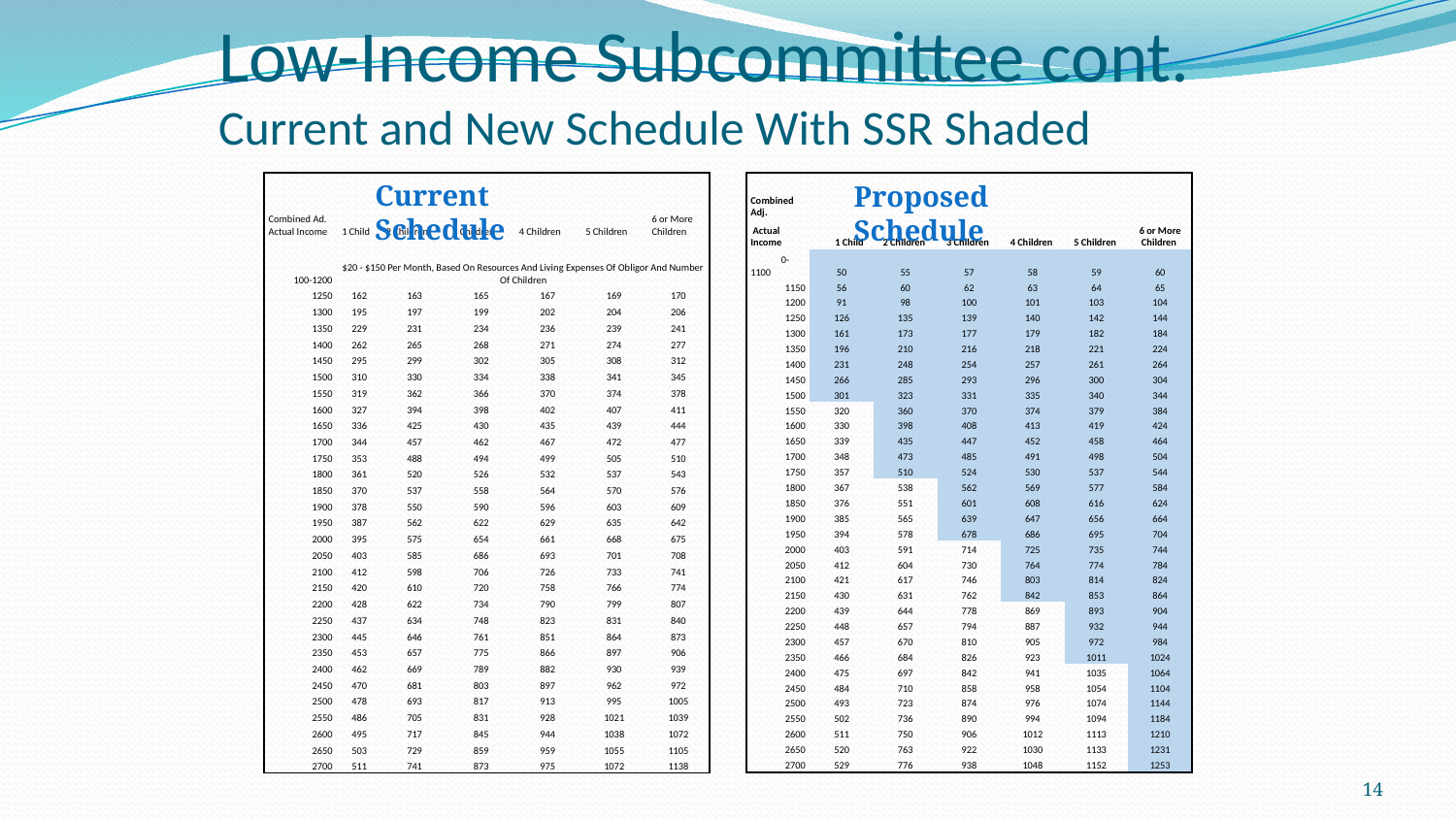

# Low-Income Subcommittee cont. Current and New Schedule With SSR Shaded
| Combined Ad. Actual Income | 1 Child | 2 Children | 3 Children | 4 Children | 5 Children | 6 or More Children |
| --- | --- | --- | --- | --- | --- | --- |
|  |  |  |  |  |  |  |
| 100-1200 | $20 - $150 Per Month, Based On Resources And Living Expenses Of Obligor And Number Of Children |  |  |  |  |  |
| 1250 | 162 | 163 | 165 | 167 | 169 | 170 |
| 1300 | 195 | 197 | 199 | 202 | 204 | 206 |
| 1350 | 229 | 231 | 234 | 236 | 239 | 241 |
| 1400 | 262 | 265 | 268 | 271 | 274 | 277 |
| 1450 | 295 | 299 | 302 | 305 | 308 | 312 |
| 1500 | 310 | 330 | 334 | 338 | 341 | 345 |
| 1550 | 319 | 362 | 366 | 370 | 374 | 378 |
| 1600 | 327 | 394 | 398 | 402 | 407 | 411 |
| 1650 | 336 | 425 | 430 | 435 | 439 | 444 |
| 1700 | 344 | 457 | 462 | 467 | 472 | 477 |
| 1750 | 353 | 488 | 494 | 499 | 505 | 510 |
| 1800 | 361 | 520 | 526 | 532 | 537 | 543 |
| 1850 | 370 | 537 | 558 | 564 | 570 | 576 |
| 1900 | 378 | 550 | 590 | 596 | 603 | 609 |
| 1950 | 387 | 562 | 622 | 629 | 635 | 642 |
| 2000 | 395 | 575 | 654 | 661 | 668 | 675 |
| 2050 | 403 | 585 | 686 | 693 | 701 | 708 |
| 2100 | 412 | 598 | 706 | 726 | 733 | 741 |
| 2150 | 420 | 610 | 720 | 758 | 766 | 774 |
| 2200 | 428 | 622 | 734 | 790 | 799 | 807 |
| 2250 | 437 | 634 | 748 | 823 | 831 | 840 |
| 2300 | 445 | 646 | 761 | 851 | 864 | 873 |
| 2350 | 453 | 657 | 775 | 866 | 897 | 906 |
| 2400 | 462 | 669 | 789 | 882 | 930 | 939 |
| 2450 | 470 | 681 | 803 | 897 | 962 | 972 |
| 2500 | 478 | 693 | 817 | 913 | 995 | 1005 |
| 2550 | 486 | 705 | 831 | 928 | 1021 | 1039 |
| 2600 | 495 | 717 | 845 | 944 | 1038 | 1072 |
| 2650 | 503 | 729 | 859 | 959 | 1055 | 1105 |
| 2700 | 511 | 741 | 873 | 975 | 1072 | 1138 |
Current Schedule
| Combined Adj. | 1 Child | 2 Children | 3 Children | 4 Children | 5 Children | 6 or More Children |
| --- | --- | --- | --- | --- | --- | --- |
| Actual Income |  |  |  |  |  |  |
| 0-1100 | 50 | 55 | 57 | 58 | 59 | 60 |
| 1150 | 56 | 60 | 62 | 63 | 64 | 65 |
| 1200 | 91 | 98 | 100 | 101 | 103 | 104 |
| 1250 | 126 | 135 | 139 | 140 | 142 | 144 |
| 1300 | 161 | 173 | 177 | 179 | 182 | 184 |
| 1350 | 196 | 210 | 216 | 218 | 221 | 224 |
| 1400 | 231 | 248 | 254 | 257 | 261 | 264 |
| 1450 | 266 | 285 | 293 | 296 | 300 | 304 |
| 1500 | 301 | 323 | 331 | 335 | 340 | 344 |
| 1550 | 320 | 360 | 370 | 374 | 379 | 384 |
| 1600 | 330 | 398 | 408 | 413 | 419 | 424 |
| 1650 | 339 | 435 | 447 | 452 | 458 | 464 |
| 1700 | 348 | 473 | 485 | 491 | 498 | 504 |
| 1750 | 357 | 510 | 524 | 530 | 537 | 544 |
| 1800 | 367 | 538 | 562 | 569 | 577 | 584 |
| 1850 | 376 | 551 | 601 | 608 | 616 | 624 |
| 1900 | 385 | 565 | 639 | 647 | 656 | 664 |
| 1950 | 394 | 578 | 678 | 686 | 695 | 704 |
| 2000 | 403 | 591 | 714 | 725 | 735 | 744 |
| 2050 | 412 | 604 | 730 | 764 | 774 | 784 |
| 2100 | 421 | 617 | 746 | 803 | 814 | 824 |
| 2150 | 430 | 631 | 762 | 842 | 853 | 864 |
| 2200 | 439 | 644 | 778 | 869 | 893 | 904 |
| 2250 | 448 | 657 | 794 | 887 | 932 | 944 |
| 2300 | 457 | 670 | 810 | 905 | 972 | 984 |
| 2350 | 466 | 684 | 826 | 923 | 1011 | 1024 |
| 2400 | 475 | 697 | 842 | 941 | 1035 | 1064 |
| 2450 | 484 | 710 | 858 | 958 | 1054 | 1104 |
| 2500 | 493 | 723 | 874 | 976 | 1074 | 1144 |
| 2550 | 502 | 736 | 890 | 994 | 1094 | 1184 |
| 2600 | 511 | 750 | 906 | 1012 | 1113 | 1210 |
| 2650 | 520 | 763 | 922 | 1030 | 1133 | 1231 |
| 2700 | 529 | 776 | 938 | 1048 | 1152 | 1253 |
Proposed Schedule

14